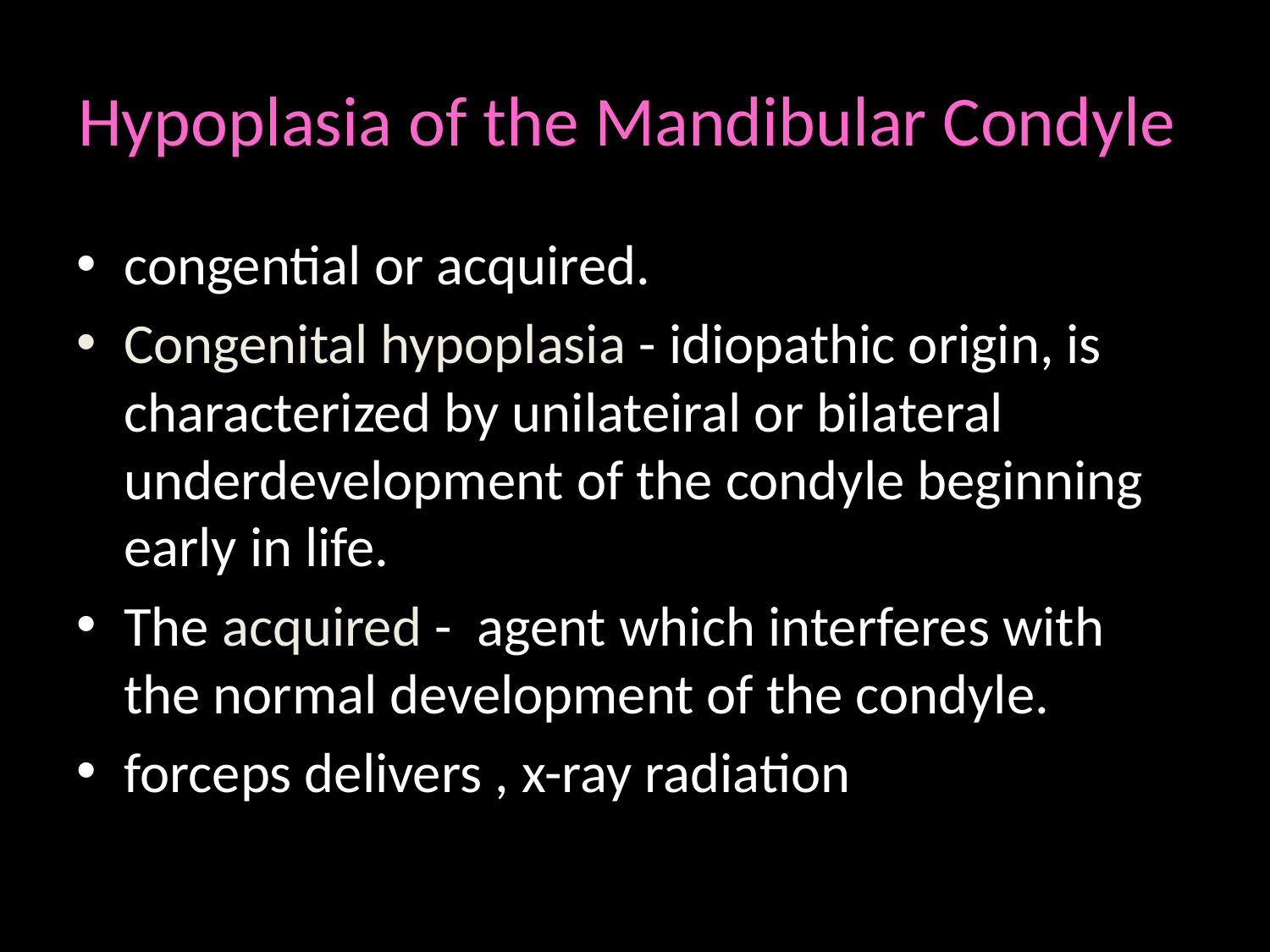

# Hypoplasia of the Mandibular Condyle
congential or acquired.
Congenital hypoplasia - idiopathic origin, is characterized by unilateiral or bilateral underdevelopment of the condyle beginning early in life.
The acquired -  agent which interferes with the normal development of the condyle.
forceps delivers , x-ray radiation